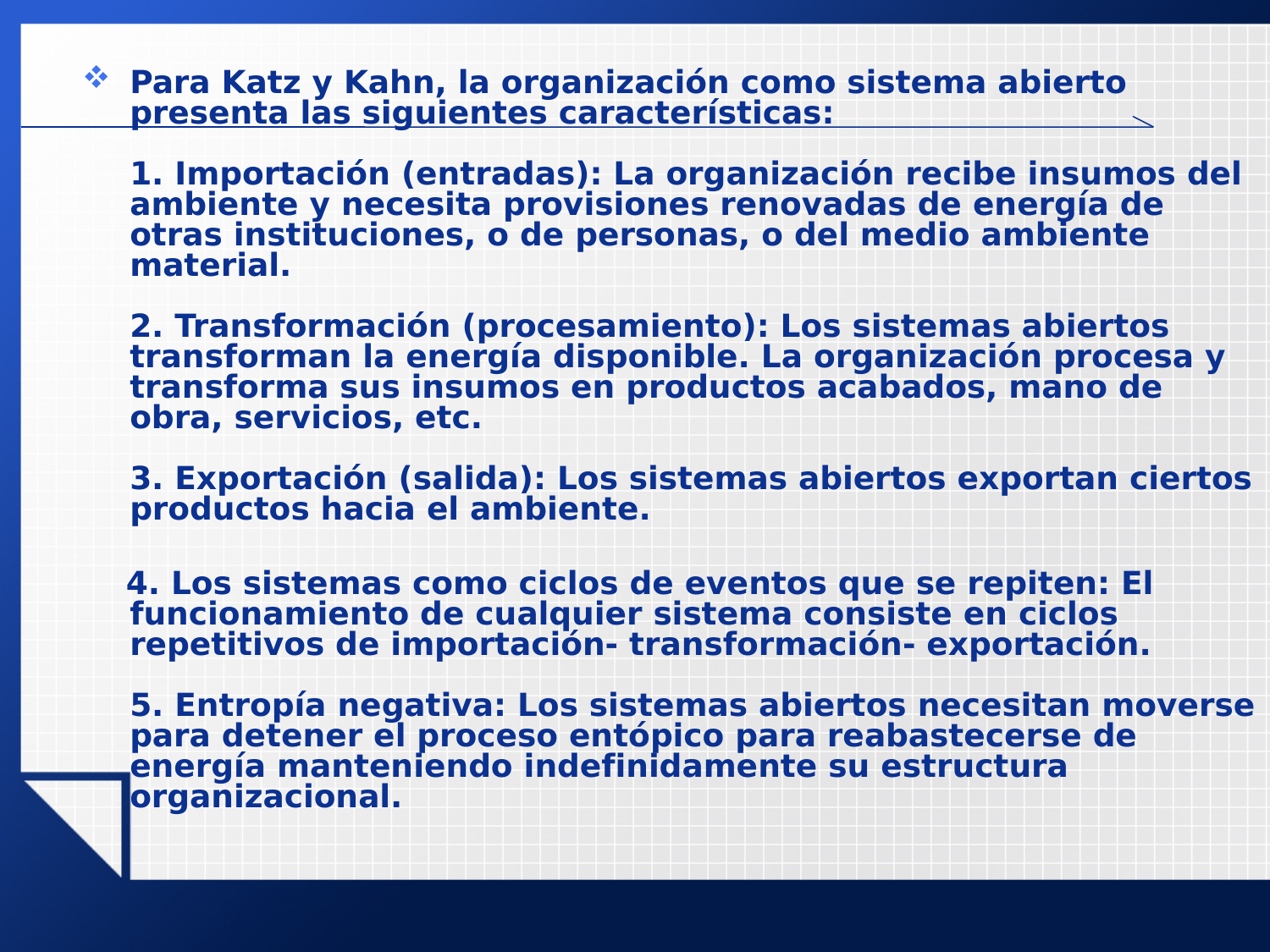

Para Katz y Kahn, la organización como sistema abierto presenta las siguientes características:
1. Importación (entradas): La organización recibe insumos del ambiente y necesita provisiones renovadas de energía de otras instituciones, o de personas, o del medio ambiente material.
2. Transformación (procesamiento): Los sistemas abiertos transforman la energía disponible. La organización procesa y transforma sus insumos en productos acabados, mano de obra, servicios, etc.
3. Exportación (salida): Los sistemas abiertos exportan ciertos productos hacia el ambiente.
    4. Los sistemas como ciclos de eventos que se repiten: El funcionamiento de cualquier sistema consiste en ciclos repetitivos de importación- transformación- exportación.
5. Entropía negativa: Los sistemas abiertos necesitan moverse para detener el proceso entópico para reabastecerse de energía manteniendo indefinidamente su estructura organizacional.